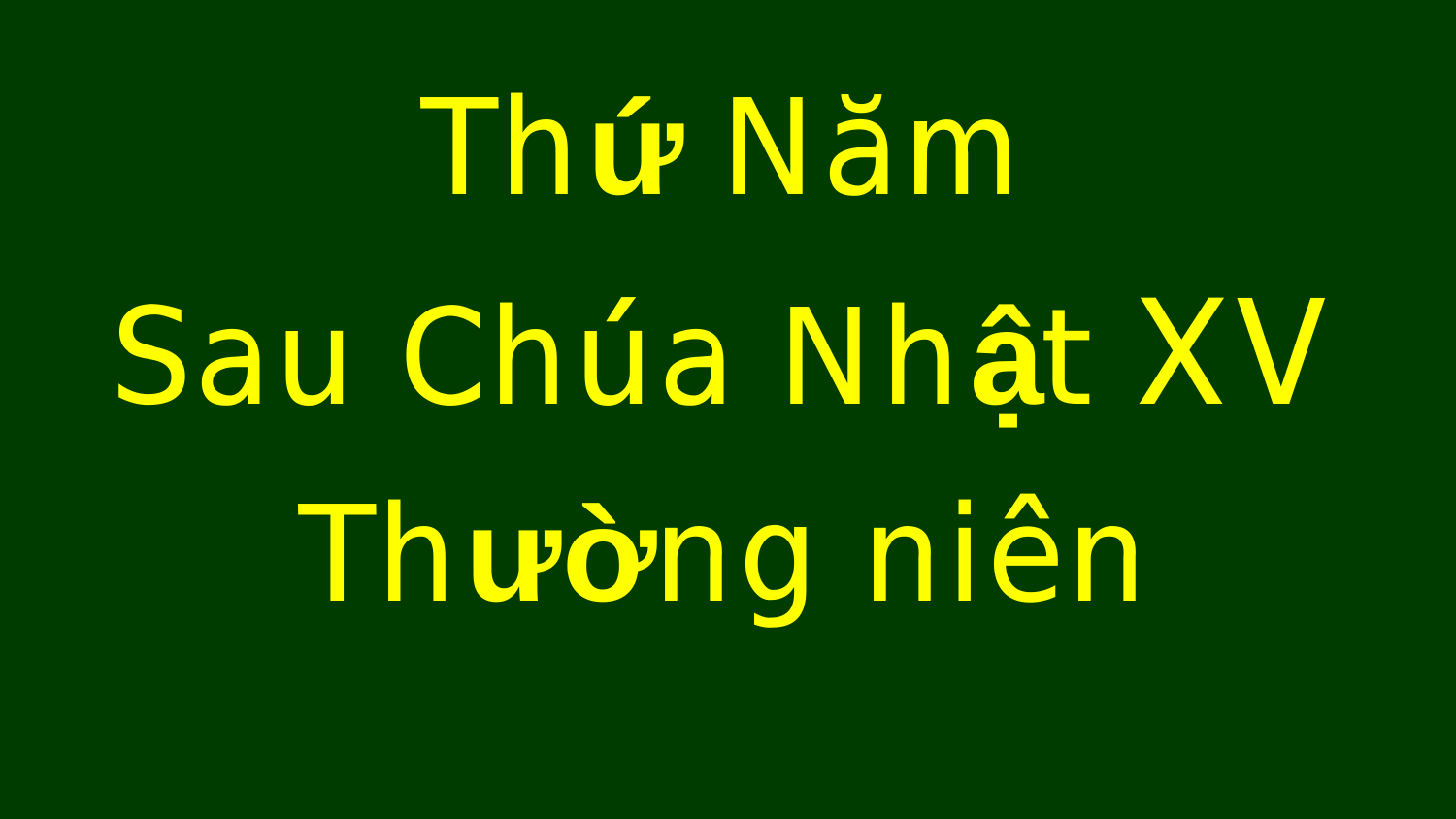

Thứ Năm
 Sau Chúa Nhật XV
Thường niên
#